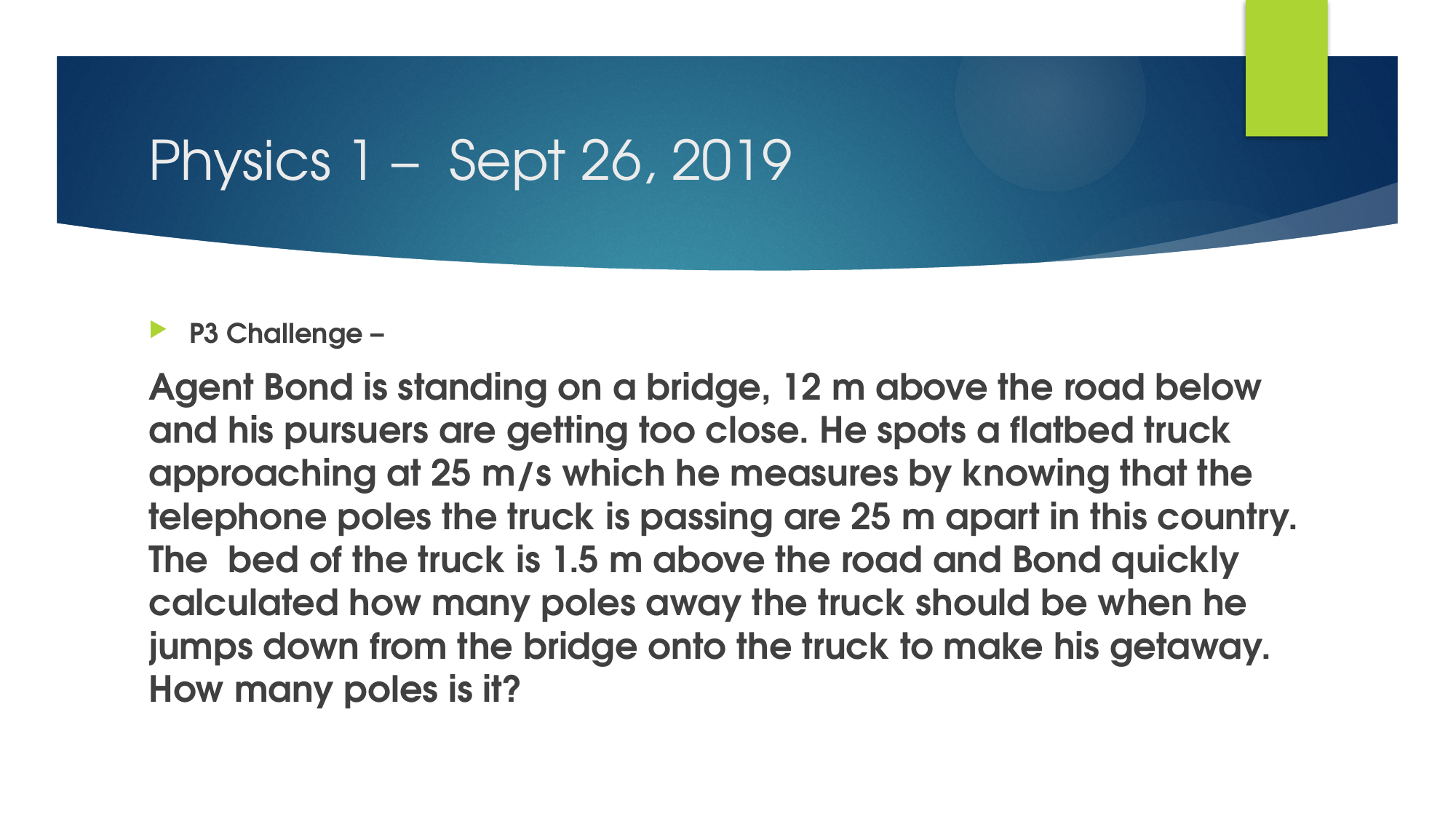

# Physics 1 –  Sept 26, 2019
P3 Challenge –
Agent Bond is standing on a bridge, 12 m above the road below and his pursuers are getting too close. He spots a flatbed truck approaching at 25 m/s which he measures by knowing that the telephone poles the truck is passing are 25 m apart in this country. The  bed of the truck is 1.5 m above the road and Bond quickly calculated how many poles away the truck should be when he jumps down from the bridge onto the truck to make his getaway. How many poles is it?